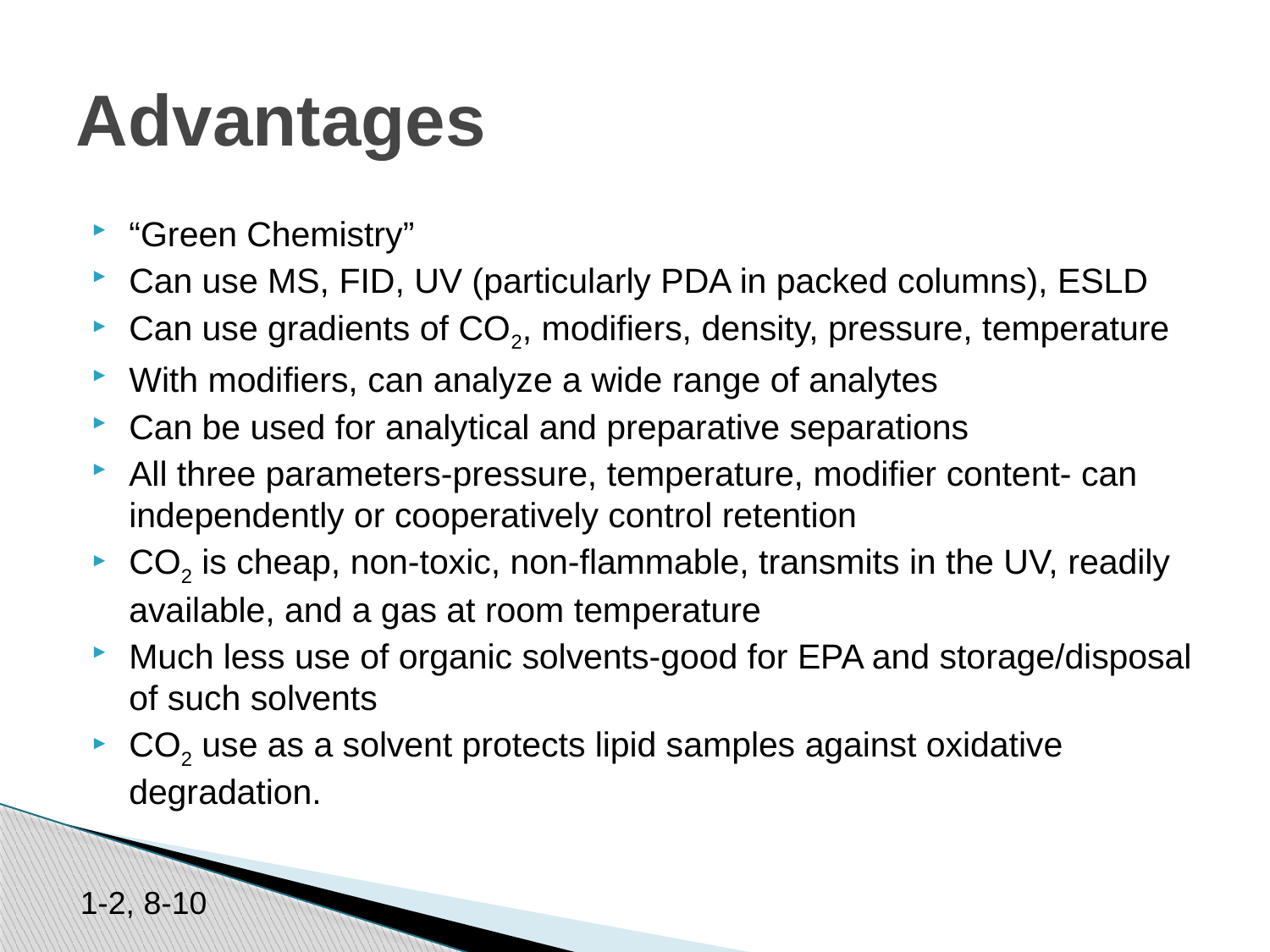

# Advantages
“Green Chemistry”
Can use MS, FID, UV (particularly PDA in packed columns), ESLD
Can use gradients of CO2, modifiers, density, pressure, temperature
With modifiers, can analyze a wide range of analytes
Can be used for analytical and preparative separations
All three parameters-pressure, temperature, modifier content- can independently or cooperatively control retention
CO2 is cheap, non-toxic, non-flammable, transmits in the UV, readily available, and a gas at room temperature
Much less use of organic solvents-good for EPA and storage/disposal of such solvents
CO2 use as a solvent protects lipid samples against oxidative degradation.
1-2, 8-10